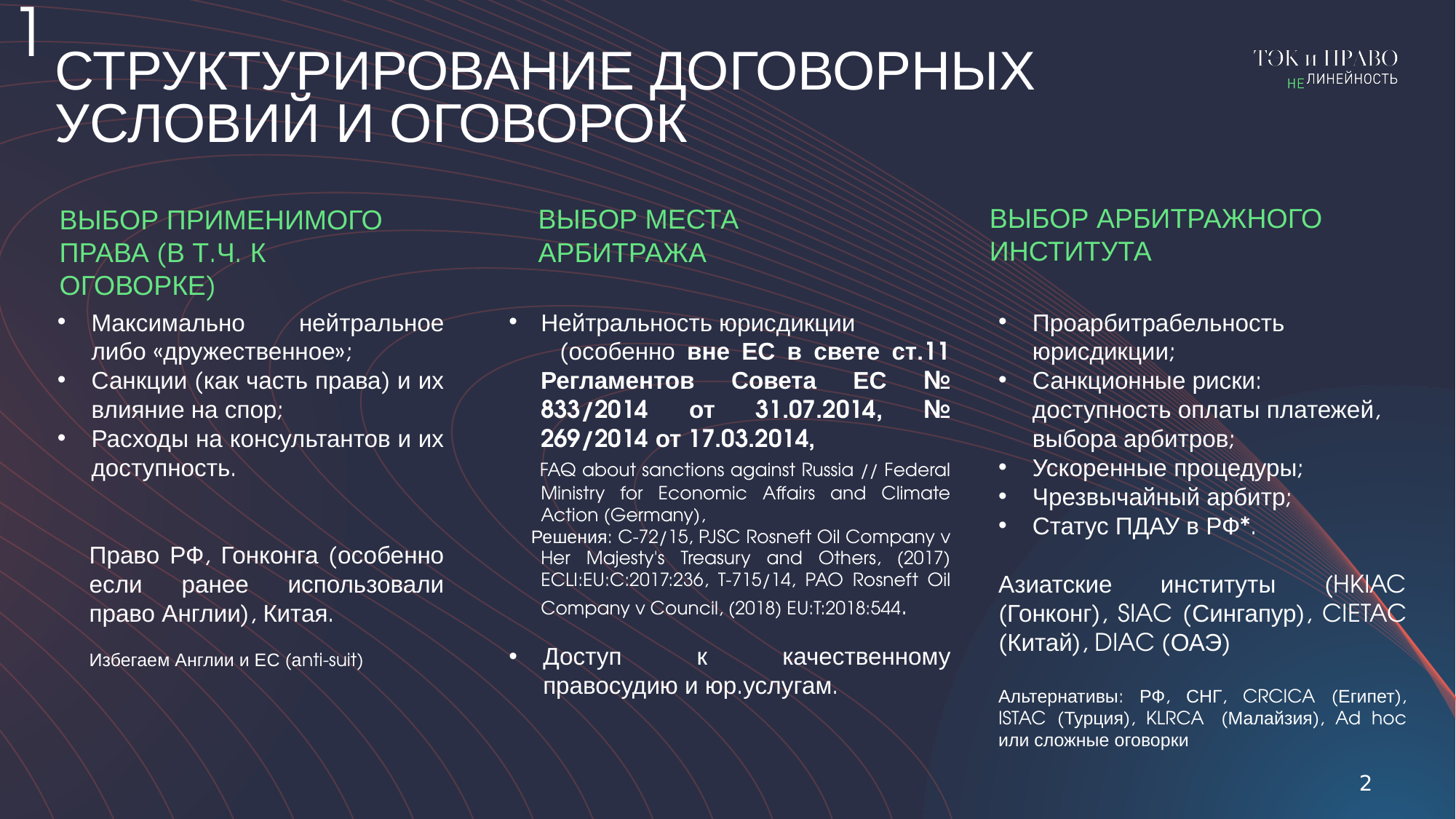

1
СТРУКТУРИРОВАНИЕ ДОГОВОРНЫХ УСЛОВИЙ И ОГОВОРОК

ВЫБОР АРБИТРАЖНОГО ИНСТИТУТА
ВЫБОР МЕСТА АРБИТРАЖА

ВЫБОР ПРИМЕНИМОГО ПРАВА (В Т.Ч. К ОГОВОРКЕ)
Максимально нейтральное либо «дружественное»;
Санкции (как часть права) и их влияние на спор;
Расходы на консультантов и их доступность.

Право РФ, Гонконга (особенно если ранее использовали право Англии), Китая.

Избегаем Англии и ЕС (аnti-suit)
Нейтральность юрисдикции
     (особенно вне ЕС в свете ст.11 Регламентов Совета ЕС № 833/2014 от 31.07.2014, № 269/2014 от 17.03.2014,
    FAQ about sanctions against Russia // Federal Ministry for Economic Affairs and Climate Action (Germany),
    Решения: C-72/15, PJSC Rosneft Oil Company v Her Majesty's Treasury and Others, (2017) ECLI:EU:C:2017:236, T-715/14, PAO Rosneft Oil Company v Council, (2018) EU:T:2018:544.

Доступ к качественному правосудию и юр.услугам.
Проарбитрабельность юрисдикции;
Санкционные риски: доступность оплаты платежей, выбора арбитров;
Ускоренные процедуры;
Чрезвычайный арбитр;
Статус ПДАУ в РФ*.

Азиатские институты (HKIAC (Гонконг), SIAC (Сингапур), CIETAC (Китай), DIAC (ОАЭ)

Альтернативы: РФ, СНГ, CRCICA (Египет), ISTAC (Турция), KLRCA (Малайзия), Ad hoc или сложные оговорки
2